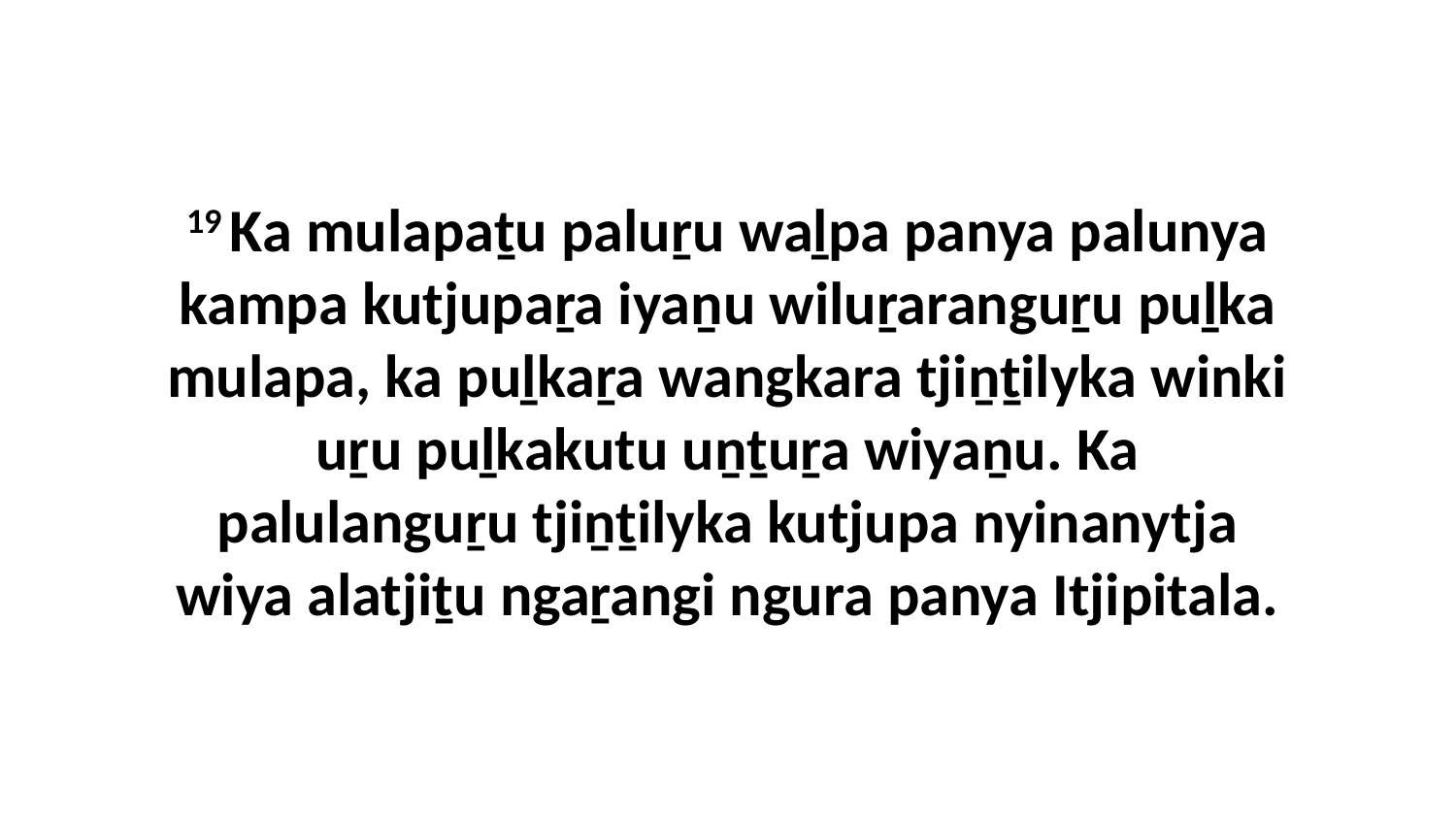

19 Ka mulapaṯu paluṟu waḻpa panya palunya kampa kutjupaṟa iyaṉu wiluṟaranguṟu puḻka mulapa, ka puḻkaṟa wangkara tjiṉṯilyka winki uṟu puḻkakutu uṉṯuṟa wiyaṉu. Ka palulanguṟu tjiṉṯilyka kutjupa nyinanytja wiya alatjiṯu ngaṟangi ngura panya Itjipitala.